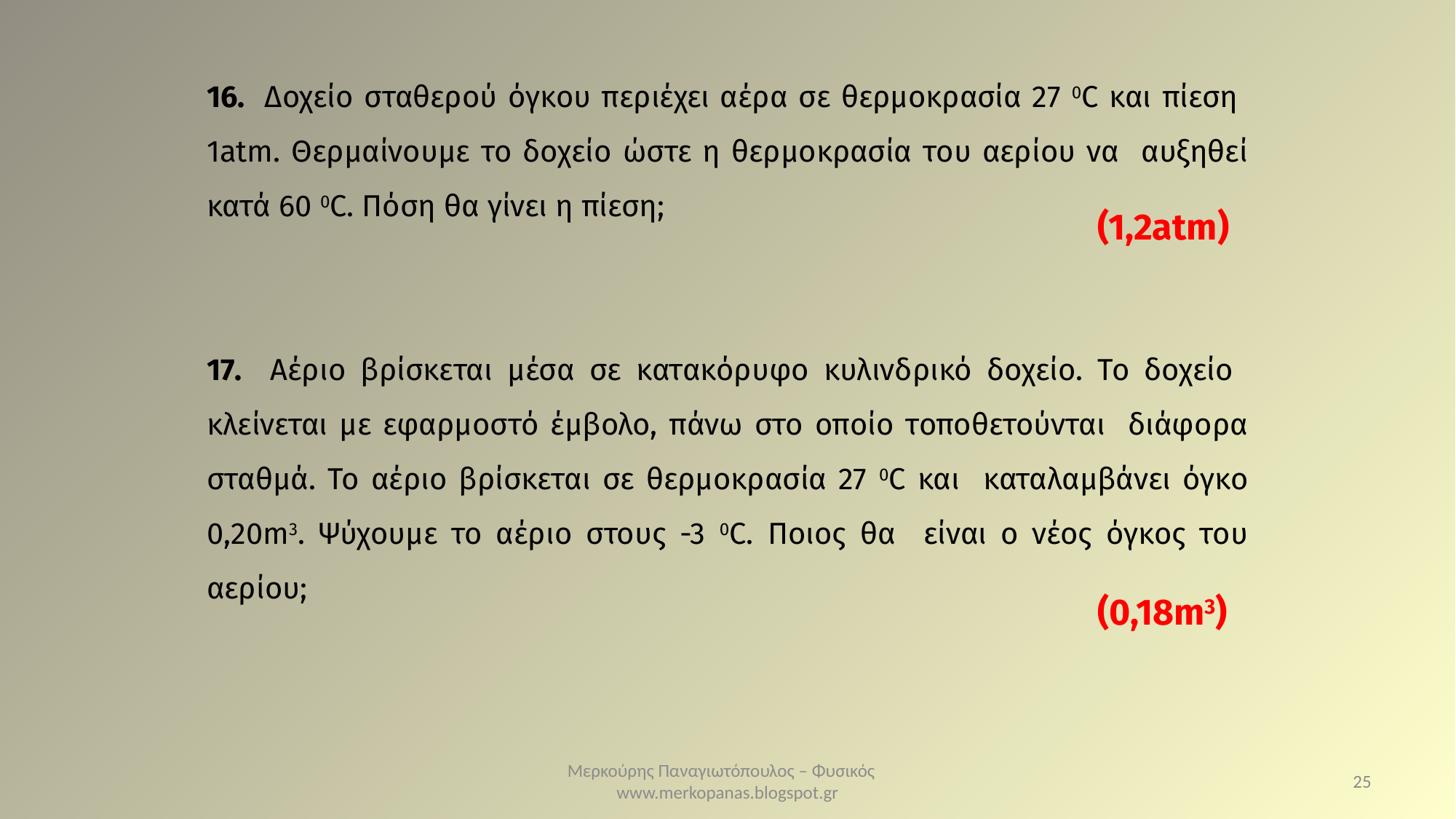

16.  Δοχείο σταθερού όγκου περιέχει αέρα σε θερμοκρασία 27 0C και πίεση  1atm. Θερμαίνουμε το δοχείο ώστε η θερμοκρασία του αερίου να  αυξηθεί κατά 60 0C. Πόση θα γίνει η πίεση;

17.  Αέριο βρίσκεται μέσα σε κατακόρυφο κυλινδρικό δοχείο. Το δοχείο  κλείνεται με εφαρμοστό έμβολο, πάνω στο οποίο τοποθετούνται  διάφορα σταθμά. Το αέριο βρίσκεται σε θερμοκρασία 27 0C και  καταλαμβάνει όγκο 0,20m3. Ψύχουμε το αέριο στους -3 0C. Ποιος θα  είναι ο νέος όγκος του αερίου;
(1,2atm)
(0,18m3)
Μερκούρης Παναγιωτόπουλος – Φυσικός    www.merkopanas.blogspot.gr
25